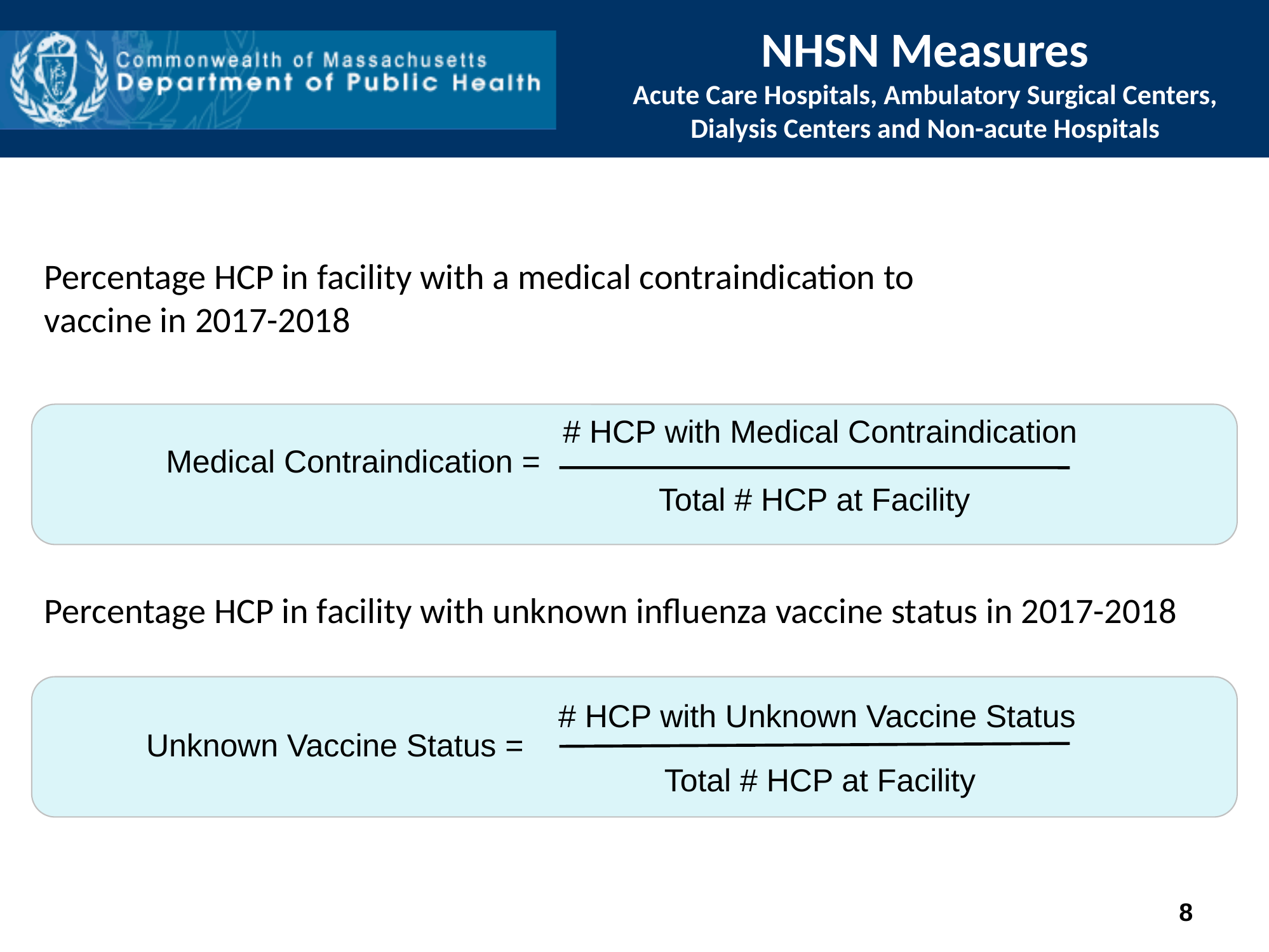

# NHSN Measures Acute Care Hospitals, Ambulatory Surgical Centers, Dialysis Centers and Non-acute Hospitals
Percentage HCP in facility with a medical contraindication to vaccine in 2017-2018

# HCP with Medical Contraindication
Medical Contraindication =

Total # HCP at Facility
Percentage HCP in facility with unknown influenza vaccine status in 2017-2018

# HCP with Unknown Vaccine Status
Unknown Vaccine Status =

Total # HCP at Facility
8